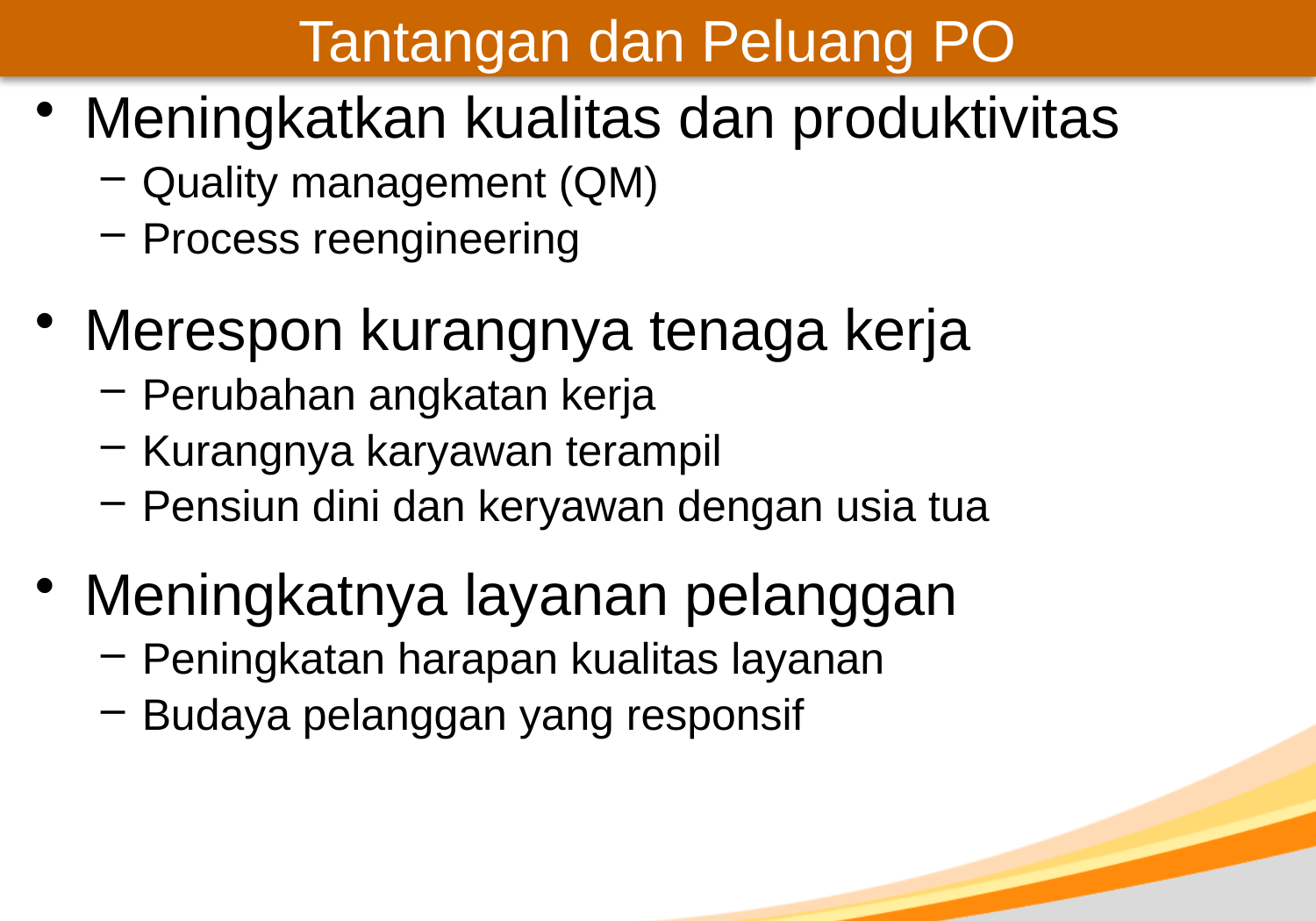

# Tantangan dan Peluang PO
Meningkatkan kualitas dan produktivitas
Quality management (QM)
Process reengineering
Merespon kurangnya tenaga kerja
Perubahan angkatan kerja
Kurangnya karyawan terampil
Pensiun dini dan keryawan dengan usia tua
Meningkatnya layanan pelanggan
Peningkatan harapan kualitas layanan
Budaya pelanggan yang responsif